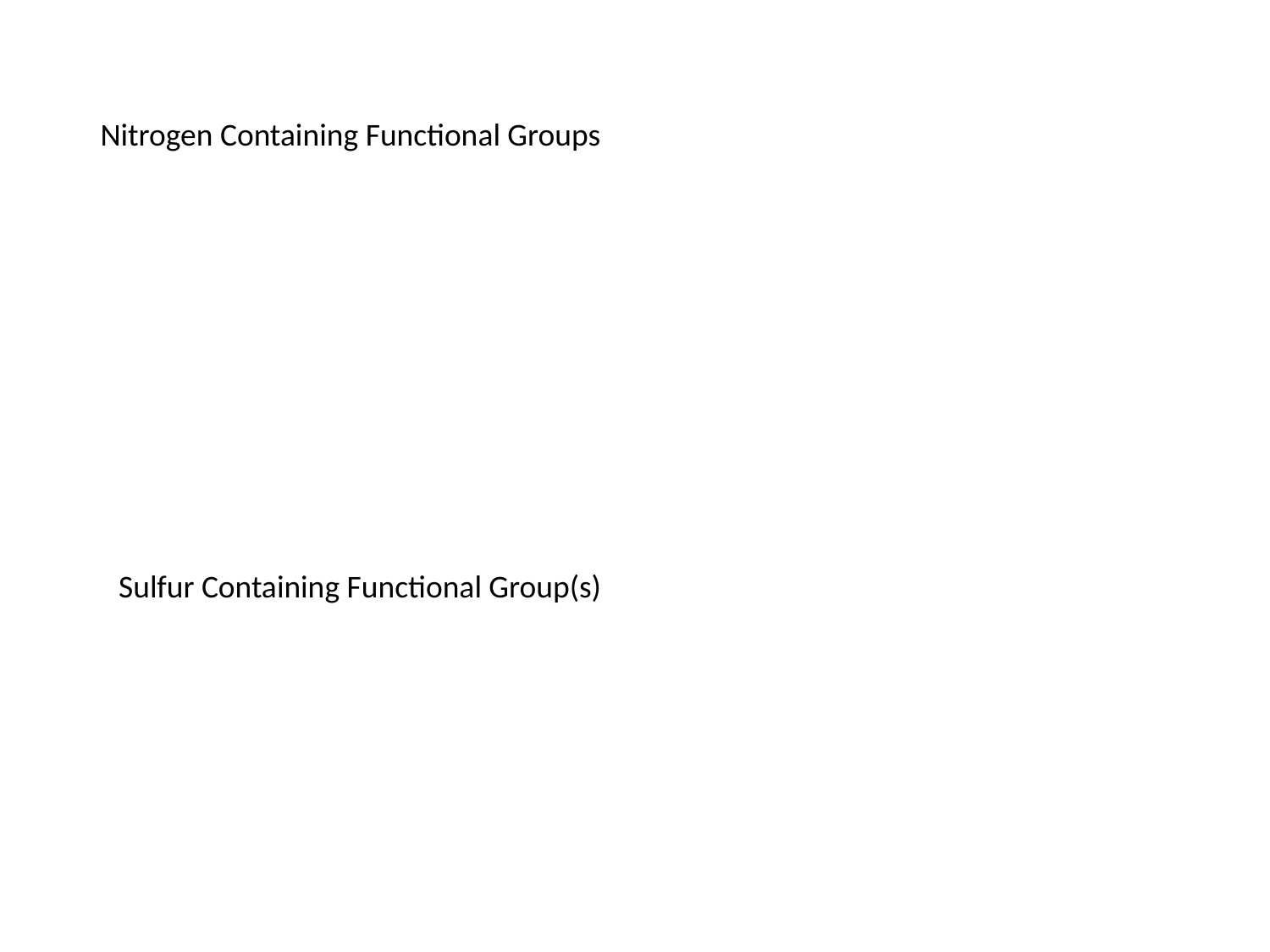

Nitrogen Containing Functional Groups
Sulfur Containing Functional Group(s)